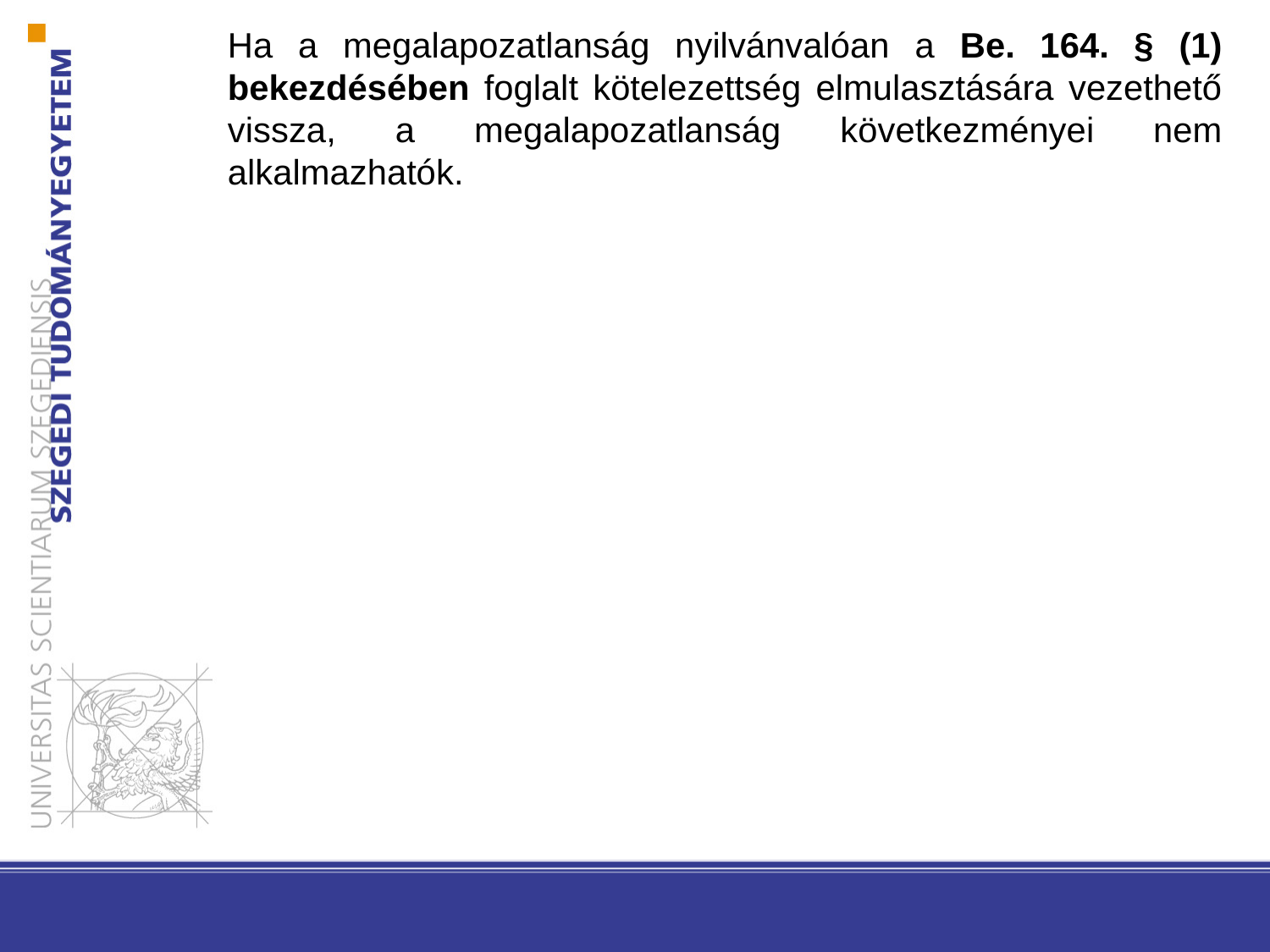

Ha a megalapozatlanság nyilvánvalóan a Be. 164. § (1) bekezdésében foglalt kötelezettség elmulasztására vezethető vissza, a megalapozatlanság következményei nem alkalmazhatók.